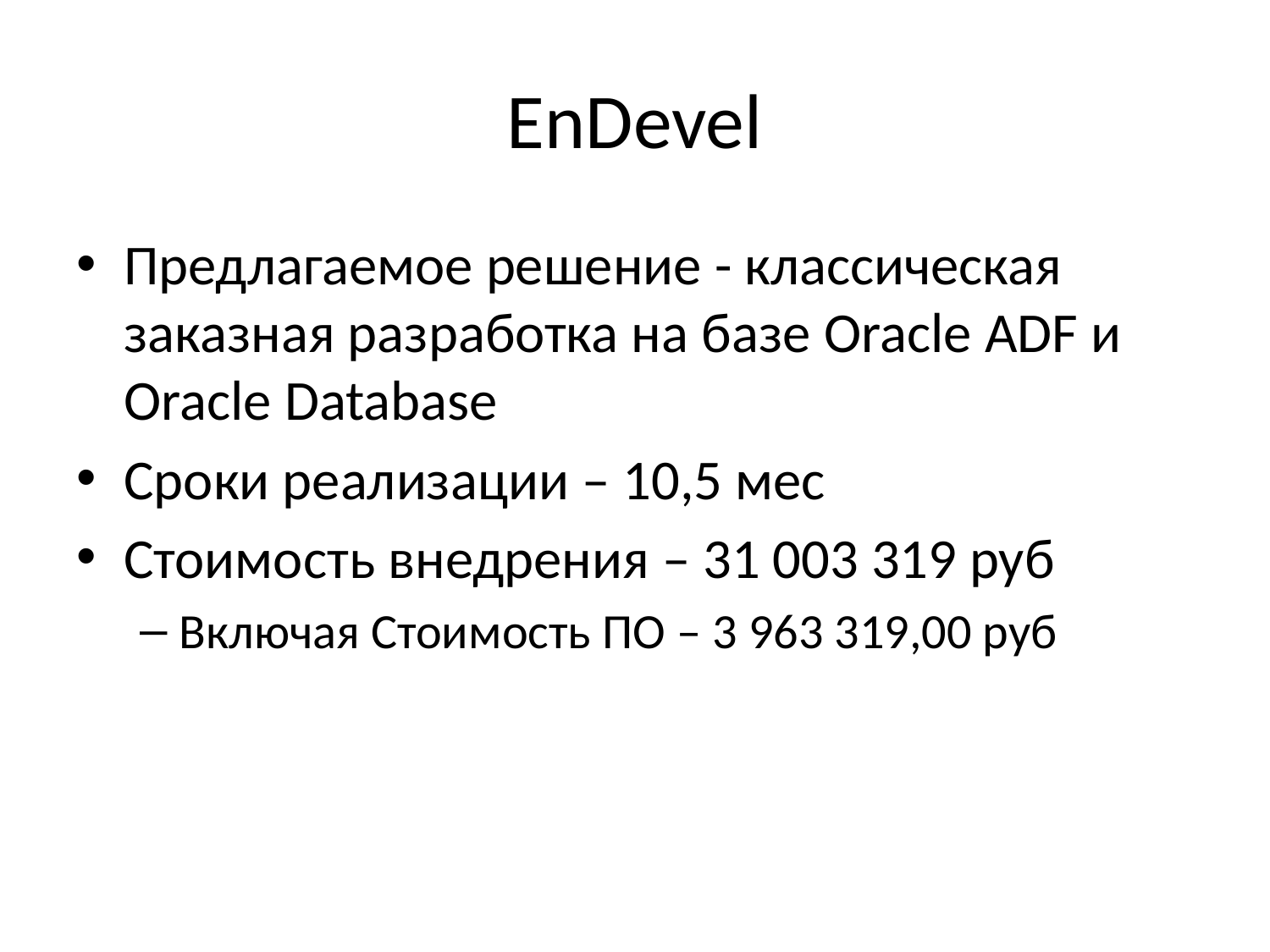

# EnDevel
Предлагаемое решение - классическая заказная разработка на базе Oracle ADF и Oracle Database
Сроки реализации – 10,5 мес
Стоимость внедрения – 31 003 319 руб
Включая Стоимость ПО – 3 963 319,00 руб